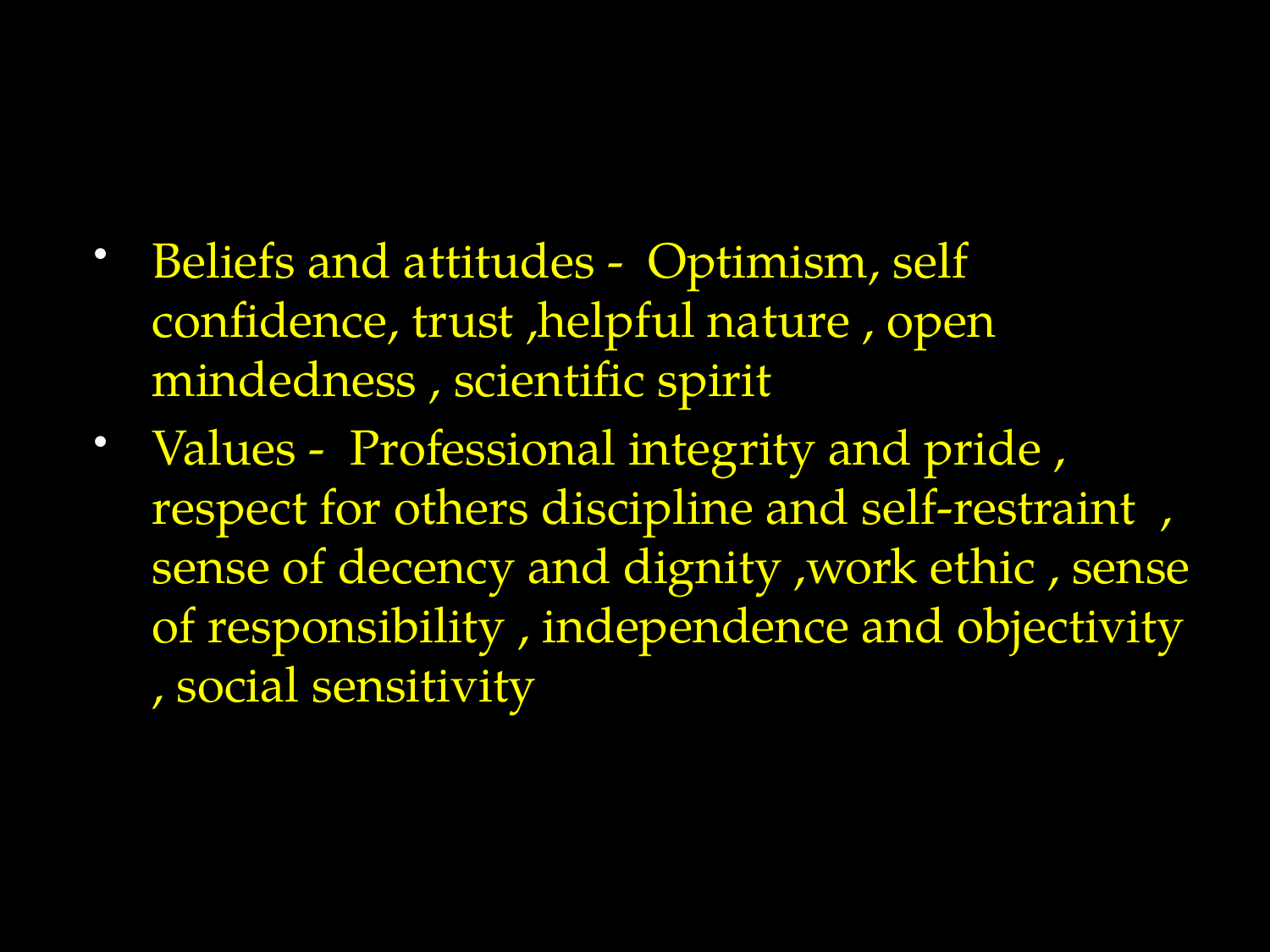

Beliefs and attitudes -  Optimism, self confidence, trust ,helpful nature , open mindedness , scientific spirit
Values -  Professional integrity and pride , respect for others discipline and self-restraint  , sense of decency and dignity ,work ethic , sense of responsibility , independence and objectivity , social sensitivity